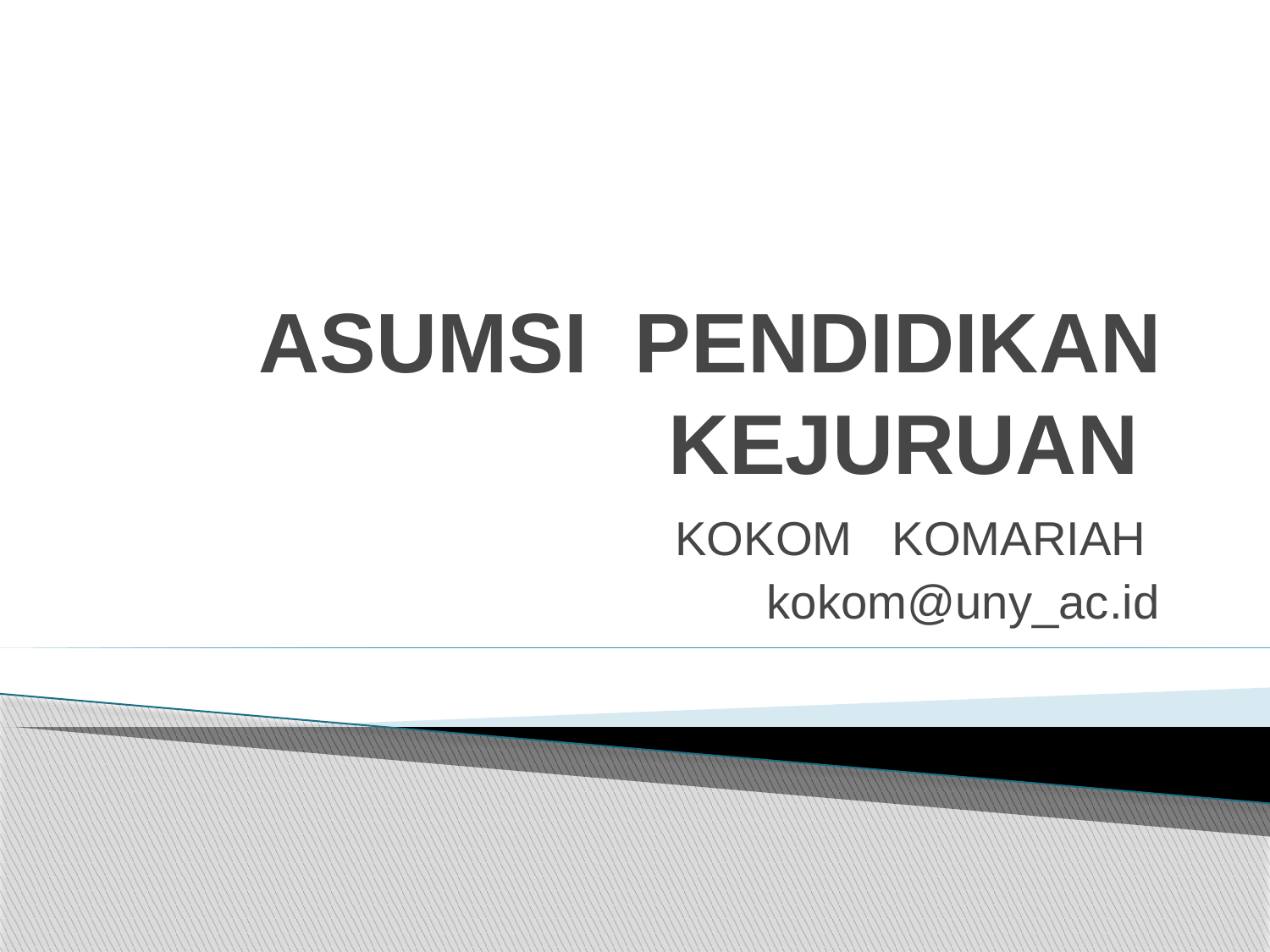

# ASUMSI  PENDIDIKAN KEJURUAN
KOKOM   KOMARIAH
kokom@uny_ac.id